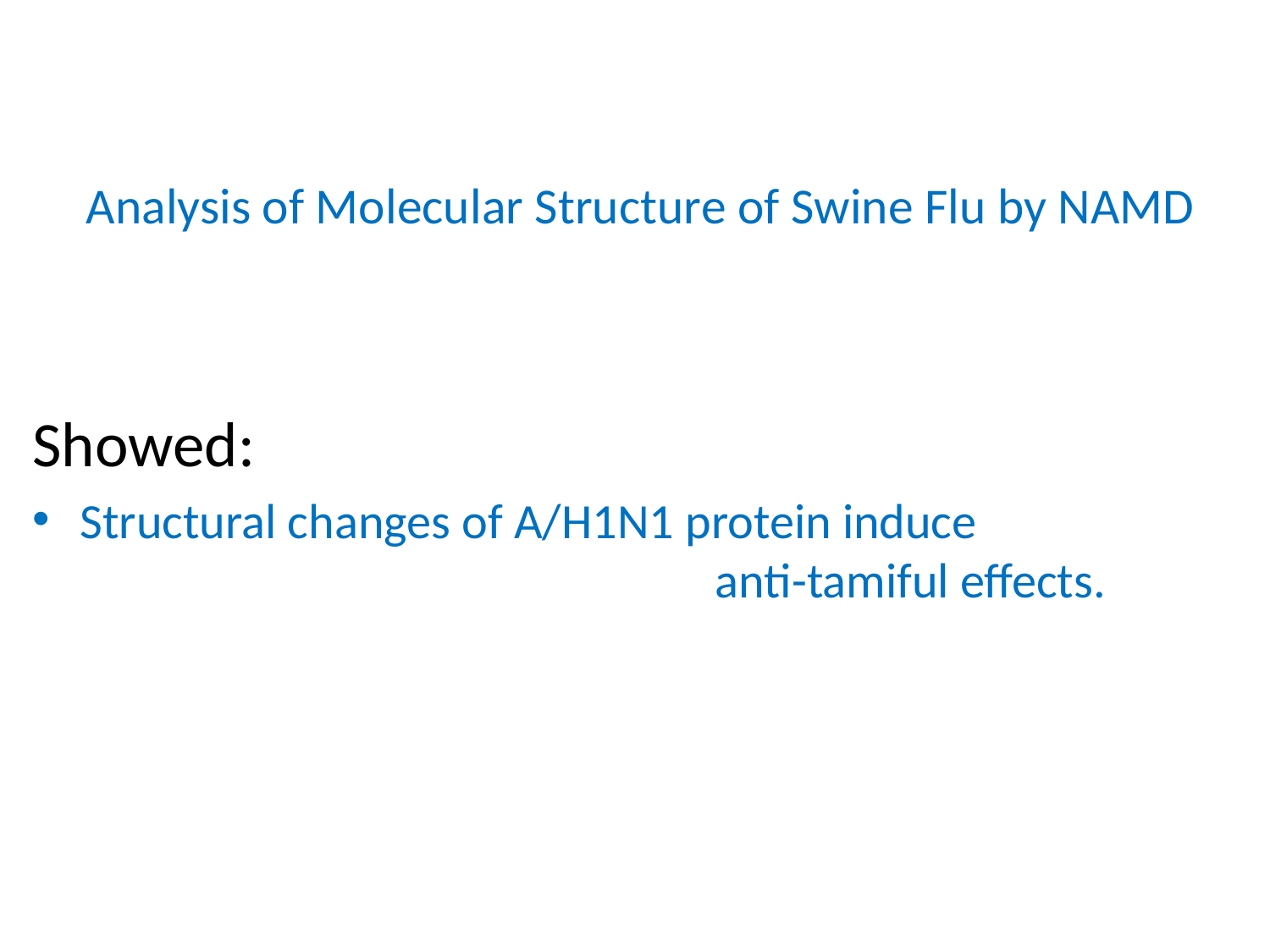

# Analysis of Molecular Structure of Swine Flu by NAMD
Showed:
Structural changes of A/H1N1 protein induce       							anti-tamiful effects.